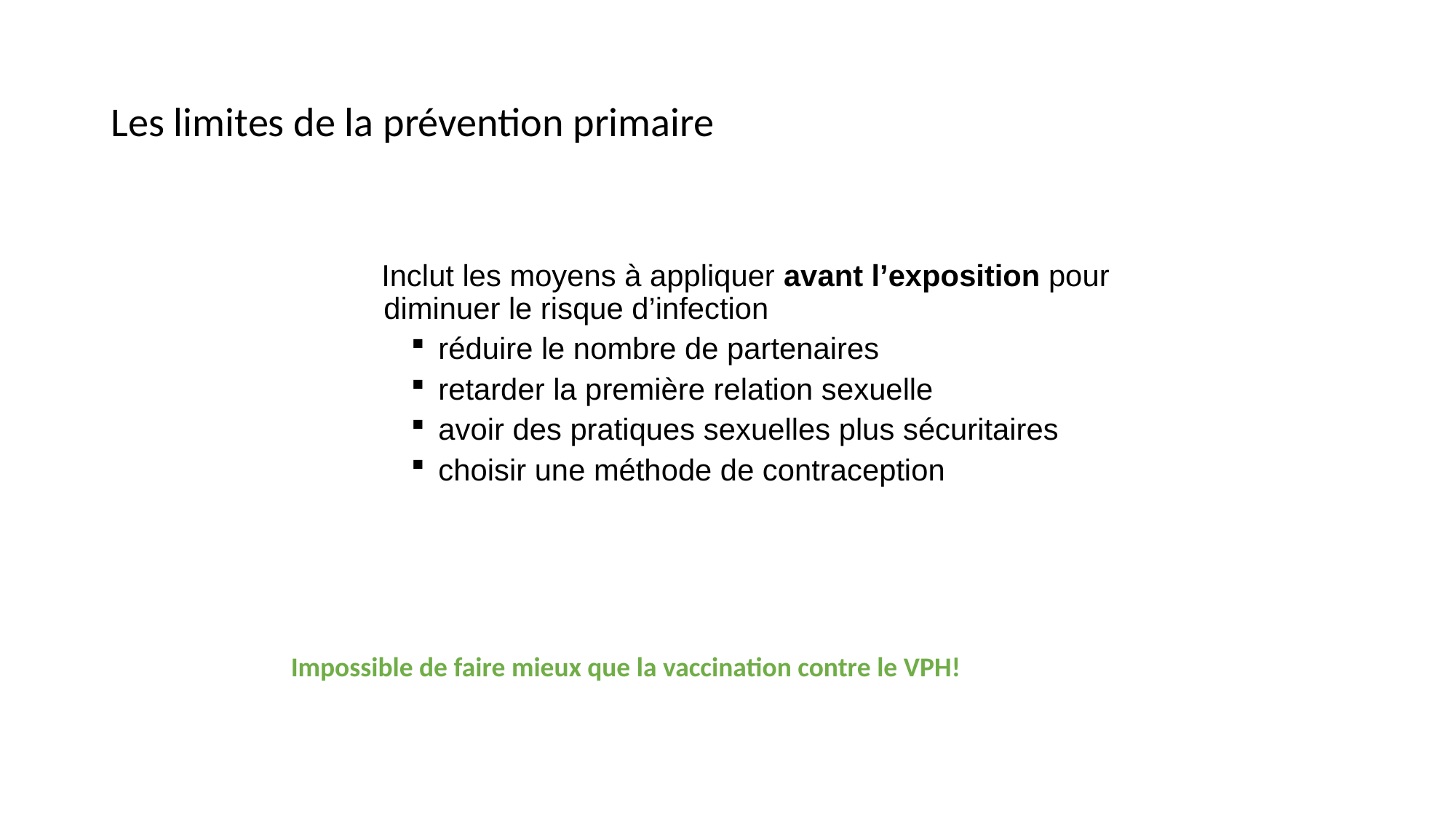

# Les limites de la prévention primaire
   Inclut les moyens à appliquer avant l’exposition pour diminuer le risque d’infection
réduire le nombre de partenaires
retarder la première relation sexuelle
avoir des pratiques sexuelles plus sécuritaires
choisir une méthode de contraception
Impossible de faire mieux que la vaccination contre le VPH!